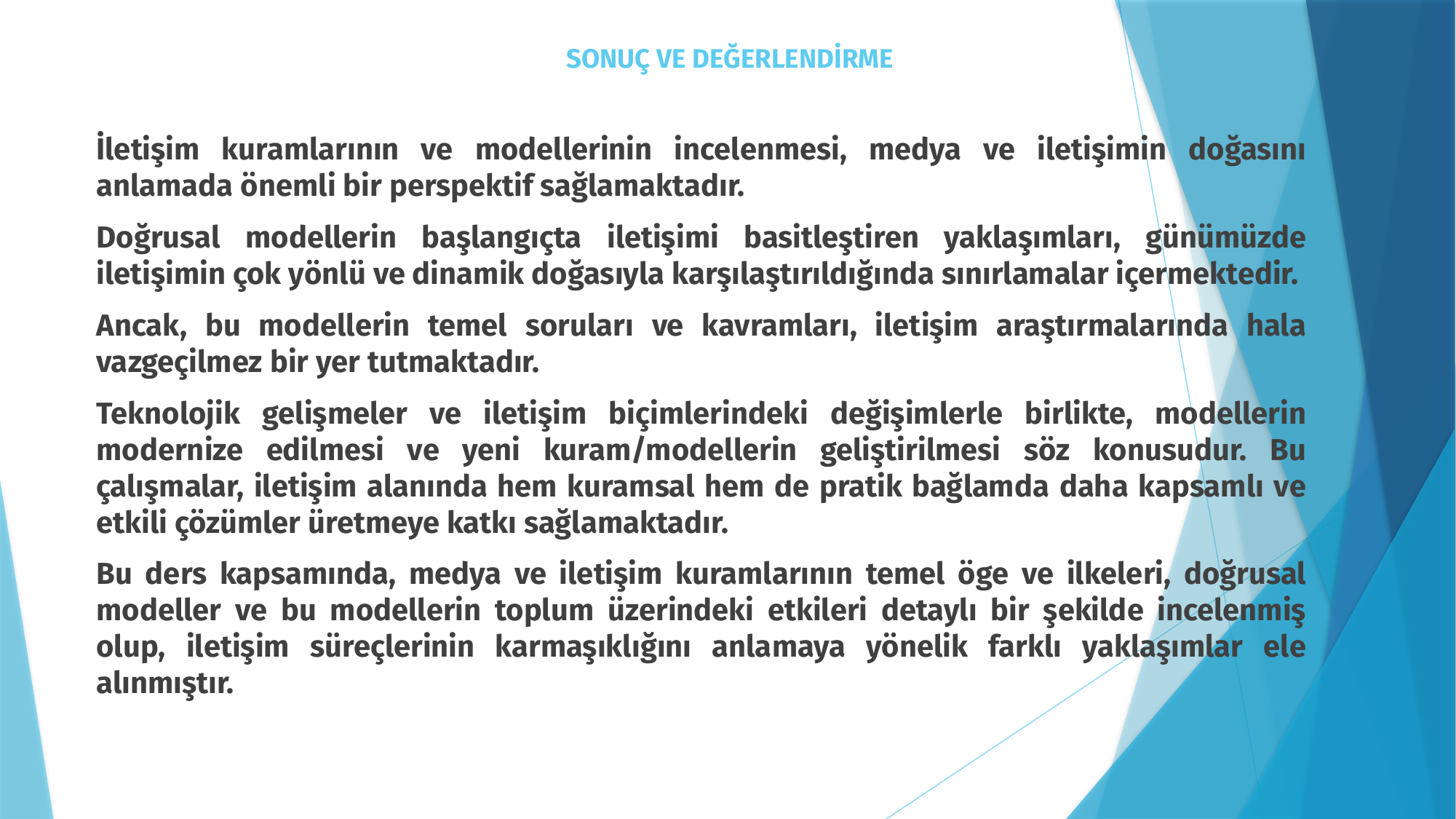

# SONUÇ VE DEĞERLENDİRME
İletişim kuramlarının ve modellerinin incelenmesi, medya ve iletişimin doğasını anlamada önemli bir perspektif sağlamaktadır.
Doğrusal modellerin başlangıçta iletişimi basitleştiren yaklaşımları, günümüzde iletişimin çok yönlü ve dinamik doğasıyla karşılaştırıldığında sınırlamalar içermektedir.
Ancak, bu modellerin temel soruları ve kavramları, iletişim araştırmalarında hala vazgeçilmez bir yer tutmaktadır.
Teknolojik gelişmeler ve iletişim biçimlerindeki değişimlerle birlikte, modellerin modernize edilmesi ve yeni kuram/modellerin geliştirilmesi söz konusudur. Bu çalışmalar, iletişim alanında hem kuramsal hem de pratik bağlamda daha kapsamlı ve etkili çözümler üretmeye katkı sağlamaktadır.
Bu ders kapsamında, medya ve iletişim kuramlarının temel öge ve ilkeleri, doğrusal modeller ve bu modellerin toplum üzerindeki etkileri detaylı bir şekilde incelenmiş olup, iletişim süreçlerinin karmaşıklığını anlamaya yönelik farklı yaklaşımlar ele alınmıştır.